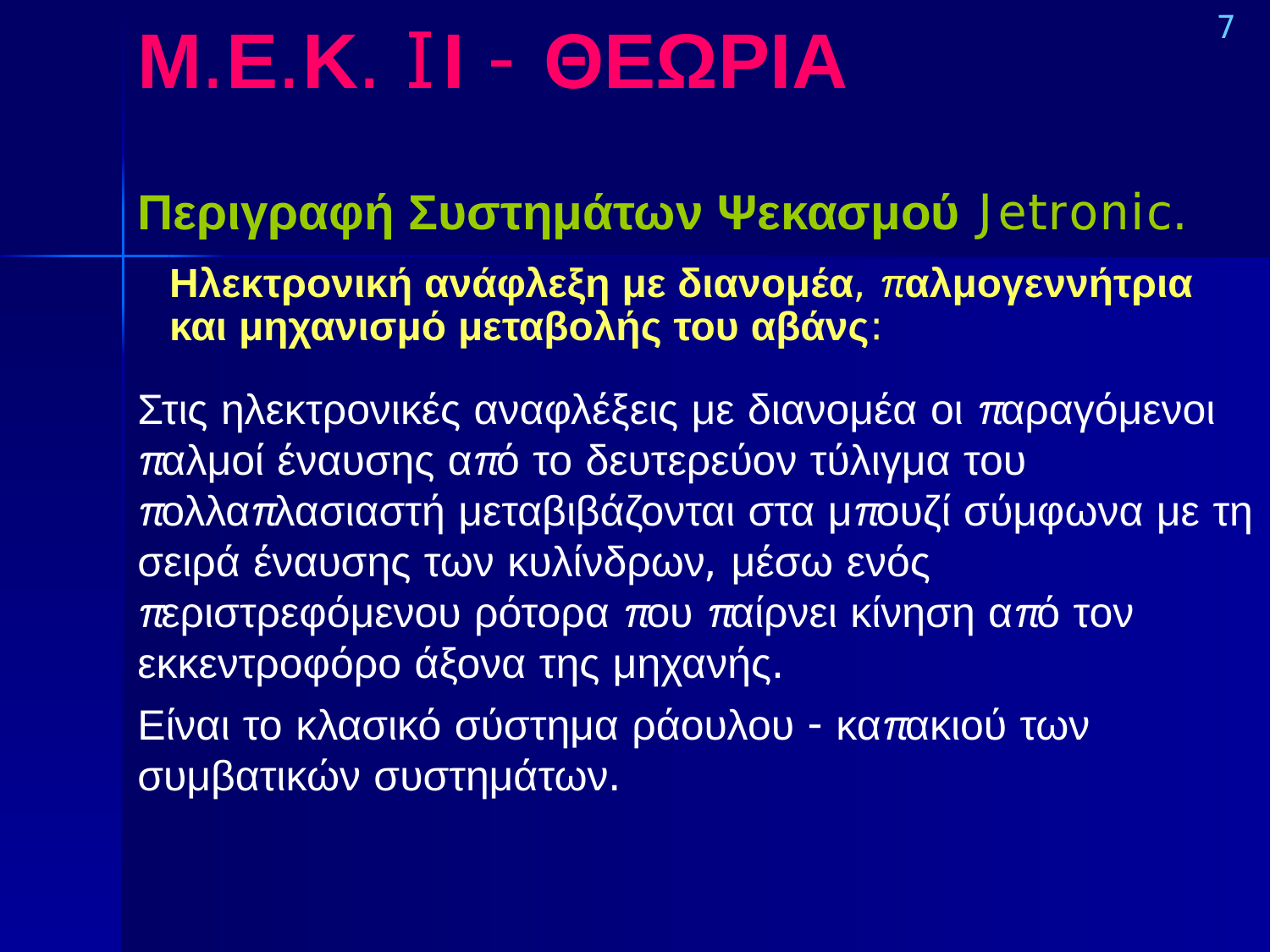

# Μ.Ε.Κ. IΙ - ΘΕΩΡΙΑ
7
Περιγραφή Συστημάτων Ψεκασμού Jetronic.
Ηλεκτρονική ανάφλεξη με διανομέα, παλμογεννήτρια και μηχανισμό μεταβολής του αβάνς:
Στις ηλεκτρονικές αναφλέξεις με διανομέα οι παραγόμενοι παλμοί έναυσης από το δευτερεύον τύλιγμα του πολλαπλασιαστή μεταβιβάζονται στα μπουζί σύμφωνα με τη σειρά έναυσης των κυλίνδρων, μέσω ενός περιστρεφόμενου ρότορα που παίρνει κίνηση από τον εκκεντροφόρο άξονα της μηχανής.
Είναι το κλασικό σύστημα ράουλου - καπακιού των συμβατικών συστημάτων.